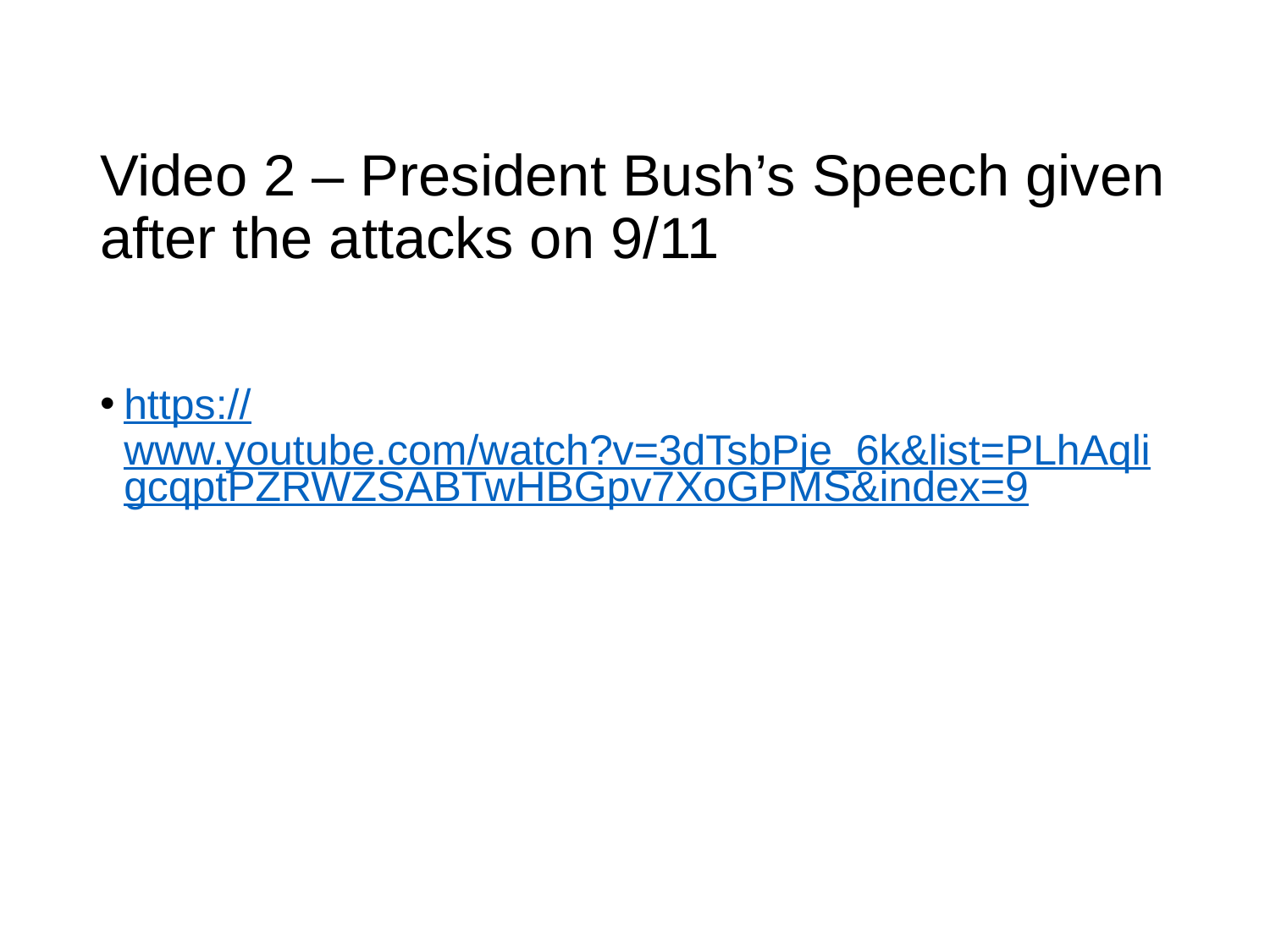

# Video 2 – President Bush’s Speech given after the attacks on 9/11

https://www.youtube.com/watch?v=3dTsbPje_6k&list=PLhAqligcqptPZRWZSABTwHBGpv7XoGPMS&index=9